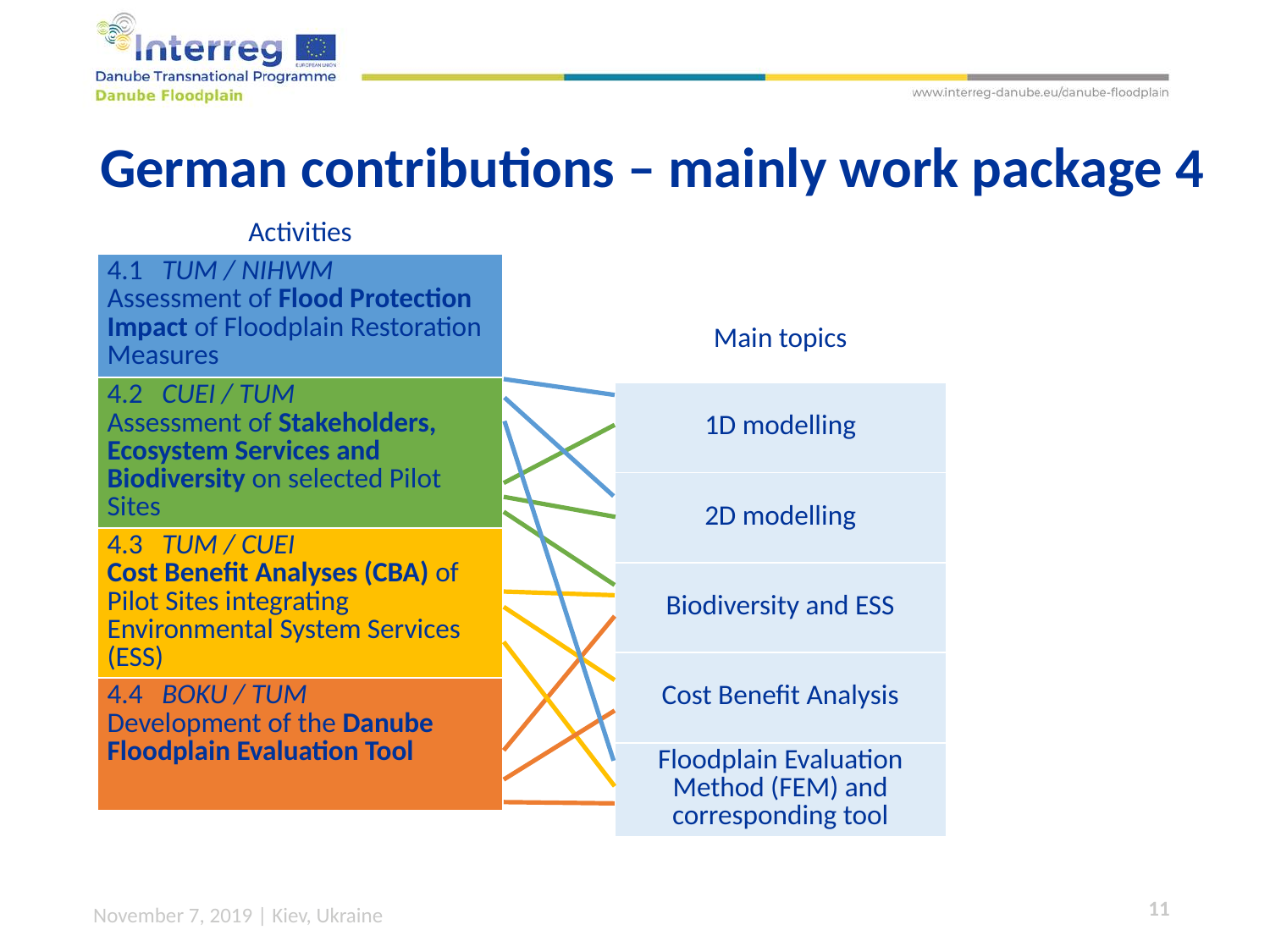

# German contributions – mainly work package 4
| Activities |
| --- |
| 4.1 TUM / NIHWM Assessment of Flood Protection Impact of Floodplain Restoration Measures |
| 4.2 CUEI / TUM Assessment of Stakeholders, Ecosystem Services and Biodiversity on selected Pilot Sites |
| 4.3 TUM / CUEI Cost Benefit Analyses (CBA) of Pilot Sites integrating Environmental System Services (ESS) |
| 4.4 BOKU / TUM Development of the Danube Floodplain Evaluation Tool |
| Main topics |
| --- |
| 1D modelling |
| 2D modelling |
| Biodiversity and ESS |
| Cost Benefit Analysis |
| Floodplain Evaluation Method (FEM) and corresponding tool |
November 7, 2019 | Kiev, Ukraine
11